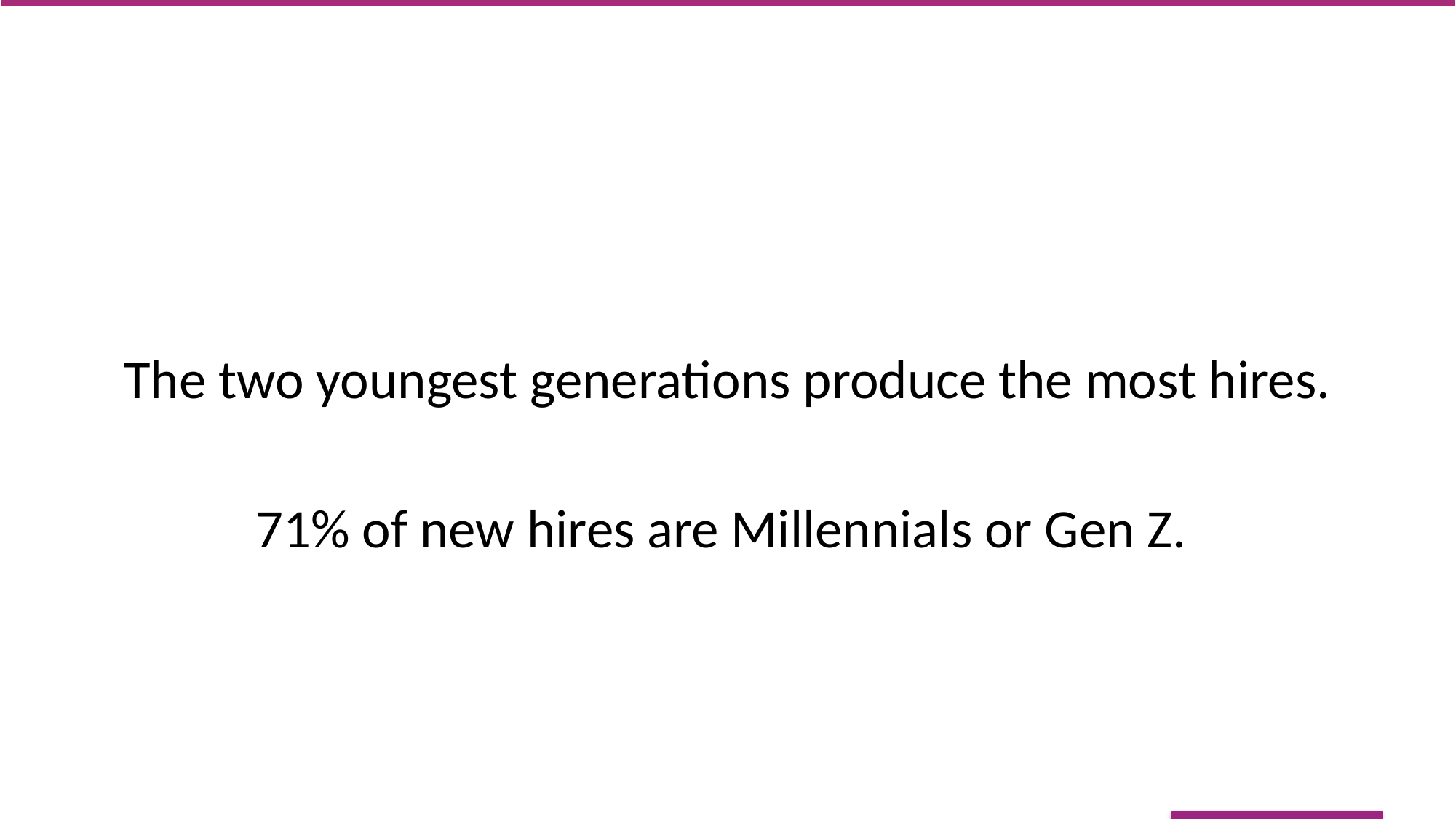

The two youngest generations produce the most hires.

71% of new hires are Millennials or Gen Z.